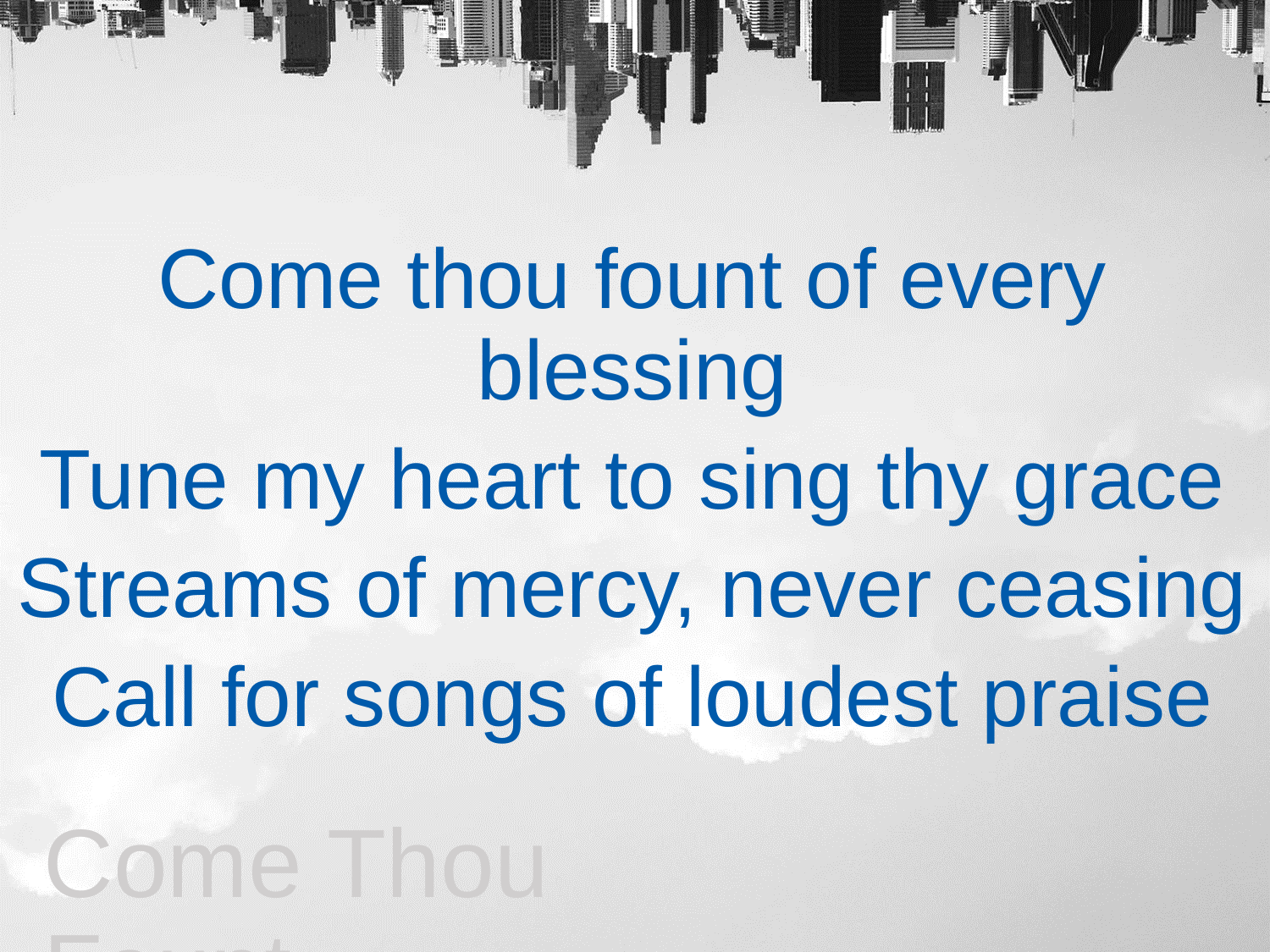

Come thou fount of every blessing
Tune my heart to sing thy grace
Streams of mercy, never ceasing
Call for songs of loudest praise
Come Thou Fount